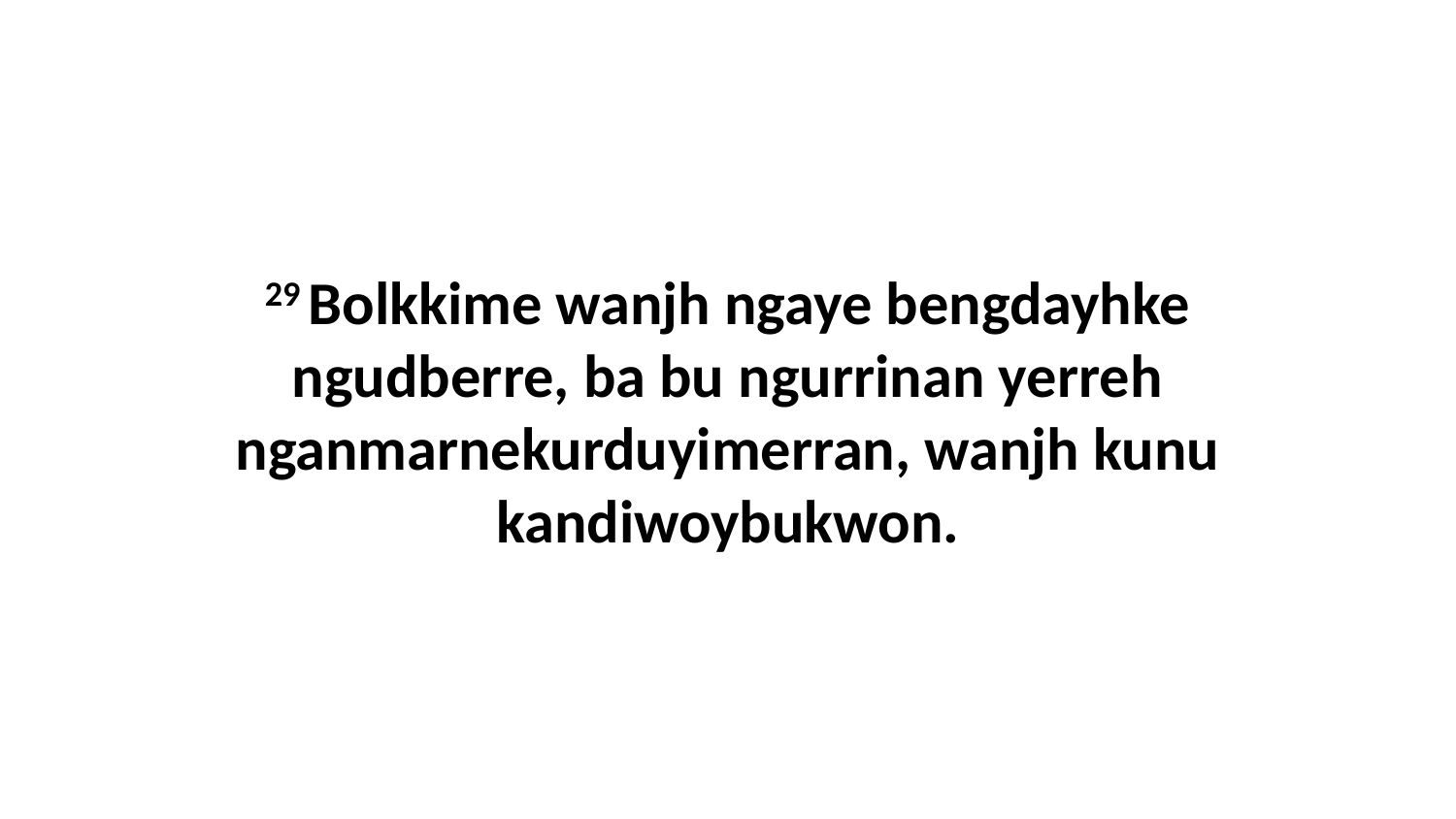

29 Bolkkime wanjh ngaye bengdayhke ngudberre, ba bu ngurrinan yerreh nganmarnekurduyimerran, wanjh kunu kandiwoybukwon.